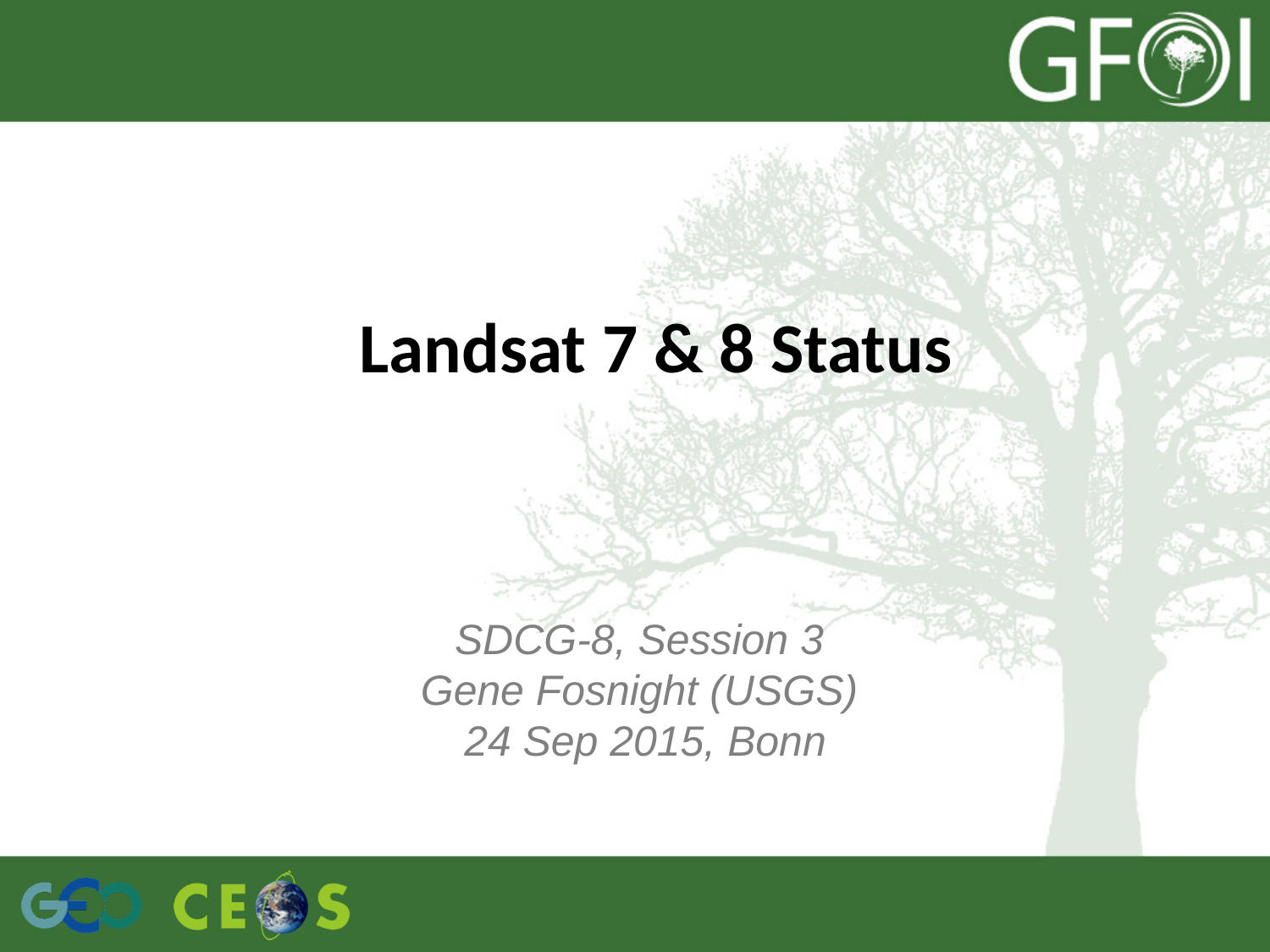

# Landsat 7 & 8 Status
SDCG-8, Session 3
Gene Fosnight (USGS)
 24 Sep 2015, Bonn